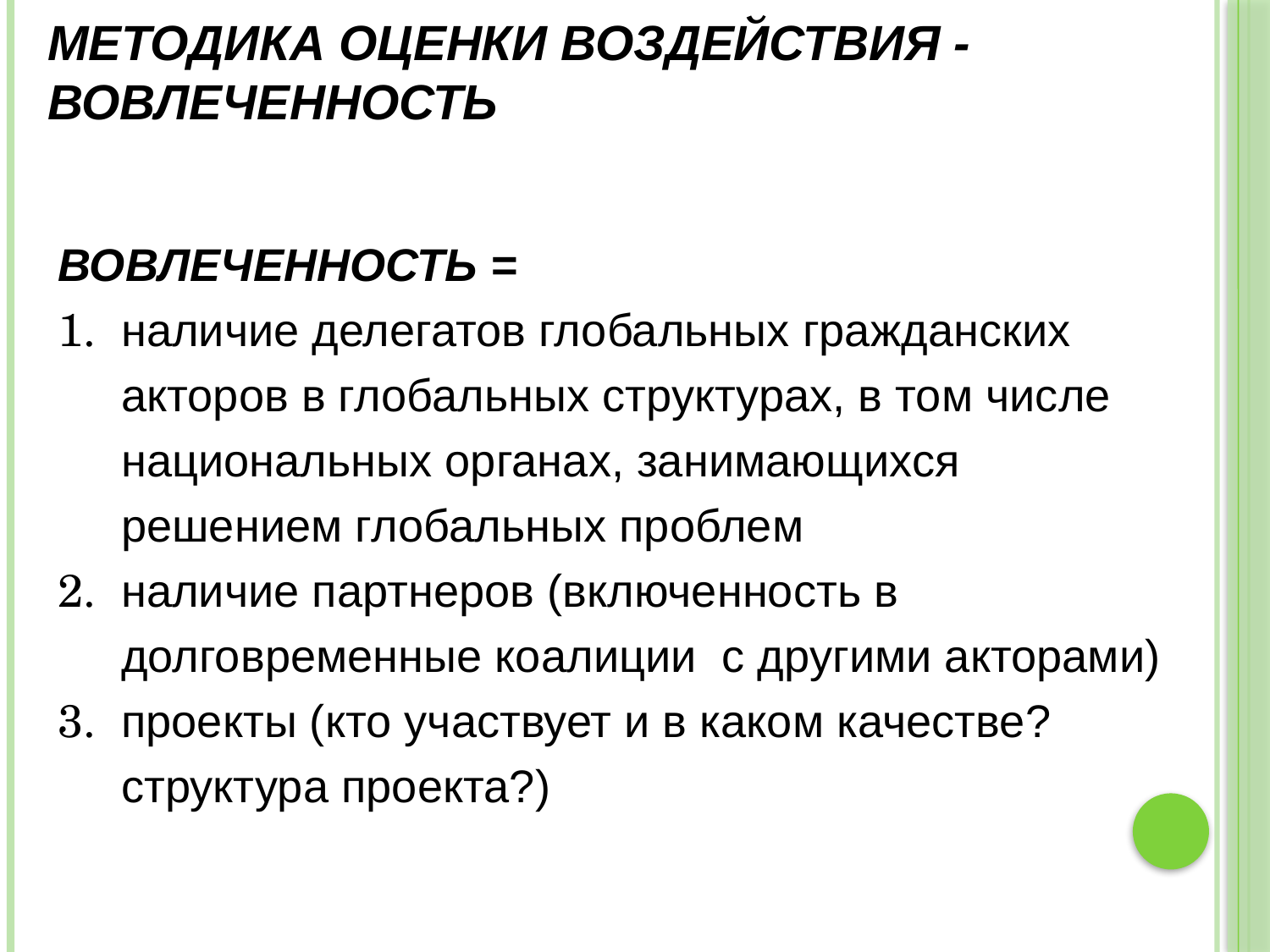

# Методика оценки воздействия - ВОВЛЕЧЕННОСТЬ
ВОВЛЕЧЕННОСТЬ =
наличие делегатов глобальных гражданских акторов в глобальных структурах, в том числе национальных органах, занимающихся решением глобальных проблем
наличие партнеров (включенность в долговременные коалиции  с другими акторами)
проекты (кто участвует и в каком качестве? структура проекта?)